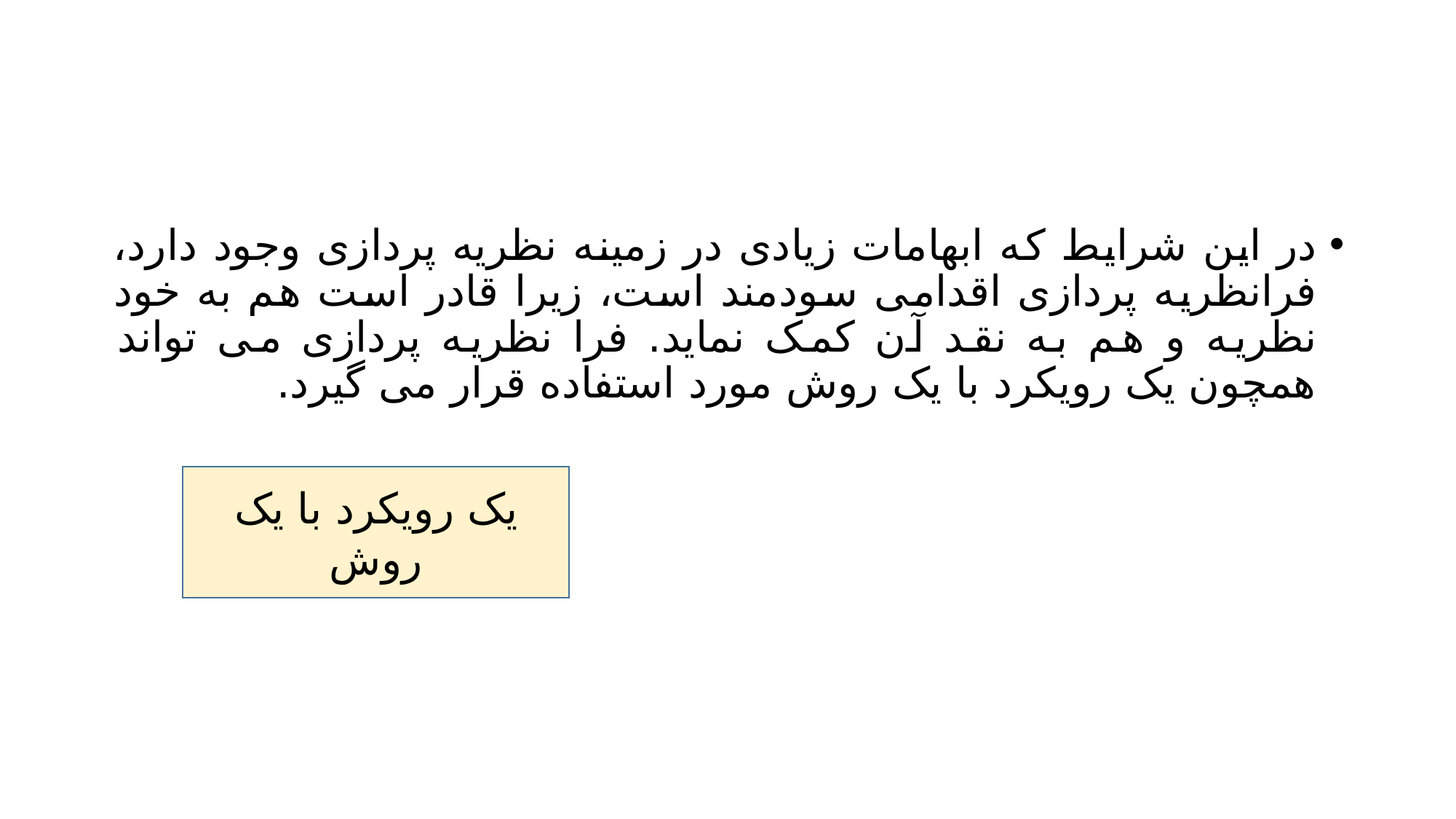

#
در این شرایط که ابهامات زیادی در زمینه نظریه پردازی وجود دارد، فرانظریه پردازی اقدامی سودمند است، زیرا قادر است هم به خود نظریه و هم به نقد آن کمک نماید. فرا نظریه پردازی می تواند همچون یک رویکرد با یک روش مورد استفاده قرار می گیرد.
یک رویکرد با یک روش